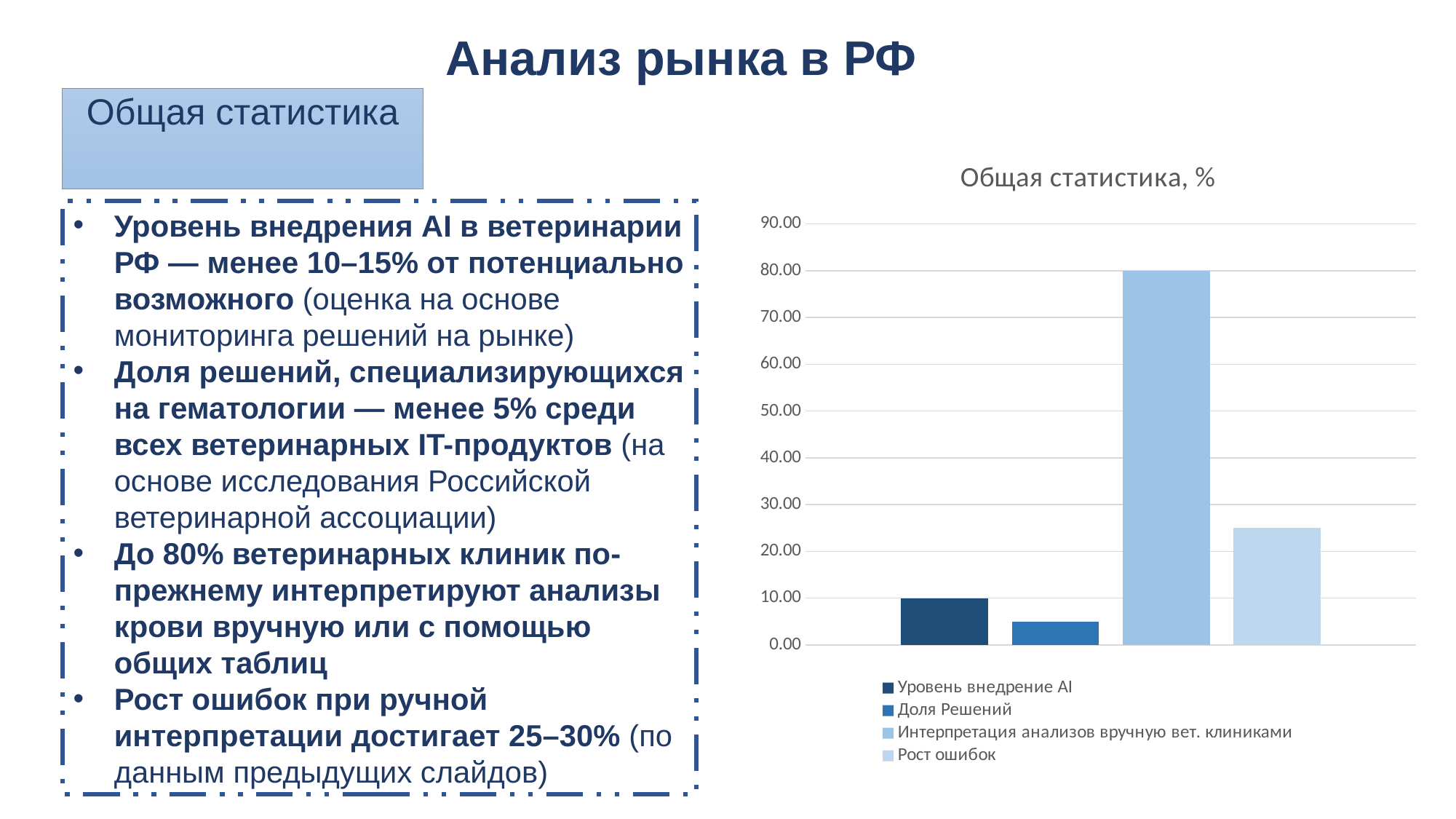

# Анализ рынка в РФ
Общая статистика

### Chart: Общая статистика, %

| Category | Уровень внедрение AI | Доля Решений | Интерпретация анализов вручную вет. клиниками | Рост ошибок |
|---|---|---|---|---|
| Категория 1 | 10.0 | 5.0 | 80.0 | 25.0 |
Уровень внедрения AI в ветеринарии РФ — менее 10–15% от потенциально возможного (оценка на основе мониторинга решений на рынке)
Доля решений, специализирующихся на гематологии — менее 5% среди всех ветеринарных IT-продуктов (на основе исследования Российской ветеринарной ассоциации)
До 80% ветеринарных клиник по-прежнему интерпретируют анализы крови вручную или с помощью общих таблиц
Рост ошибок при ручной интерпретации достигает 25–30% (по данным предыдущих слайдов)